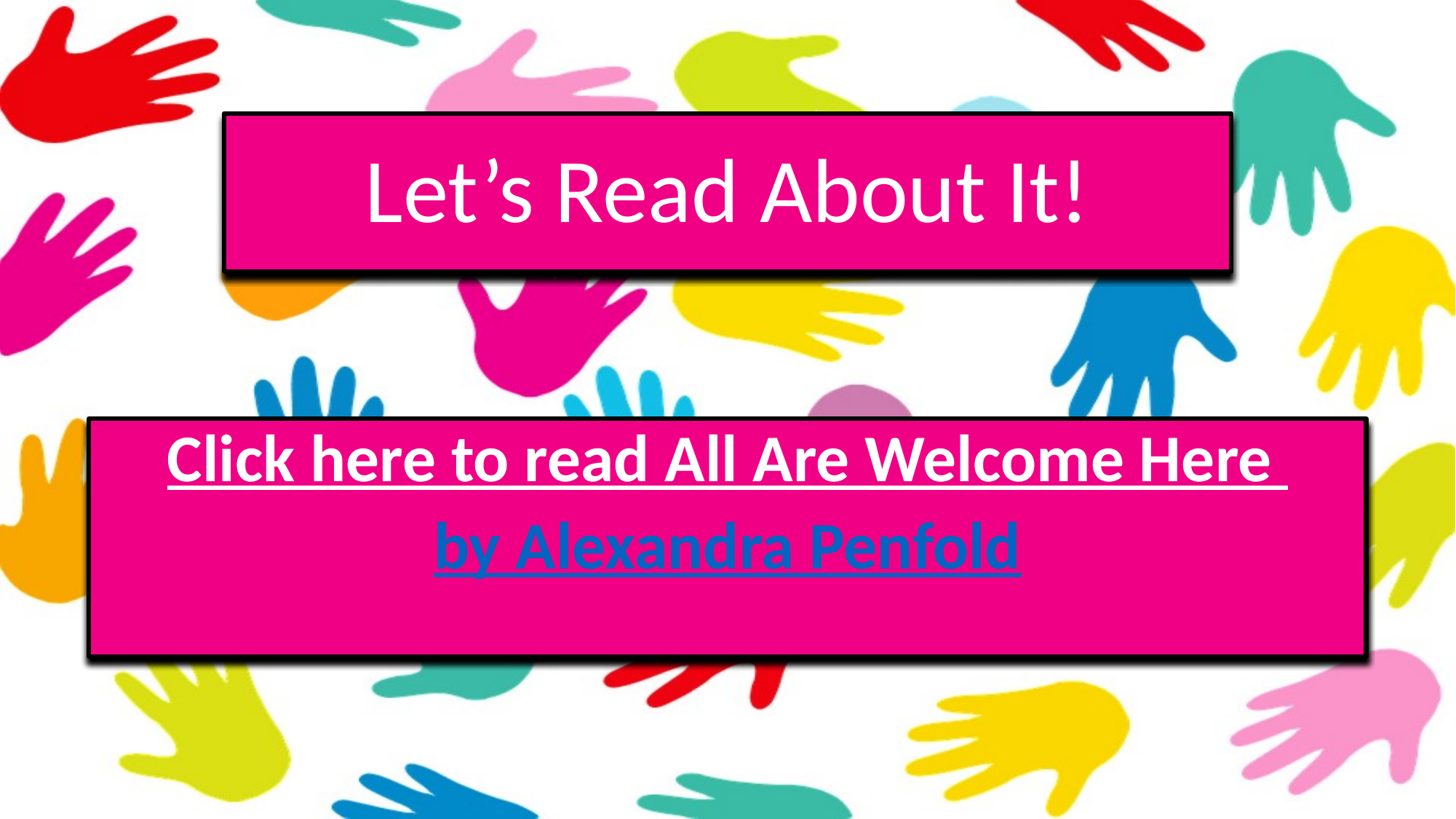

# Let’s Read About It!
Click here to read All Are Welcome Here
by Alexandra Penfold